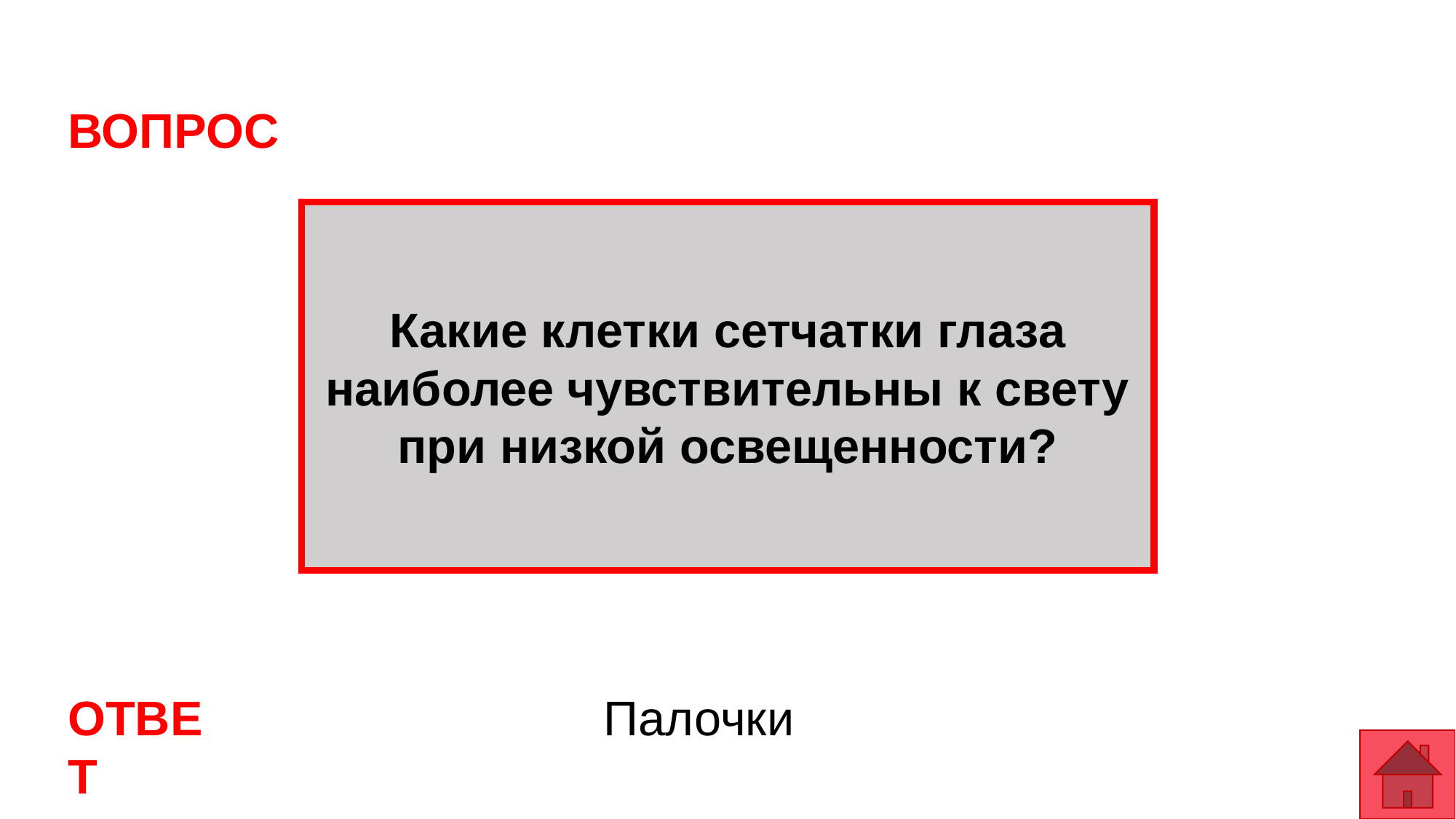

ВОПРОС
Какие клетки сетчатки глаза наиболее чувствительны к свету при низкой освещенности?
ОТВЕТ
Палочки